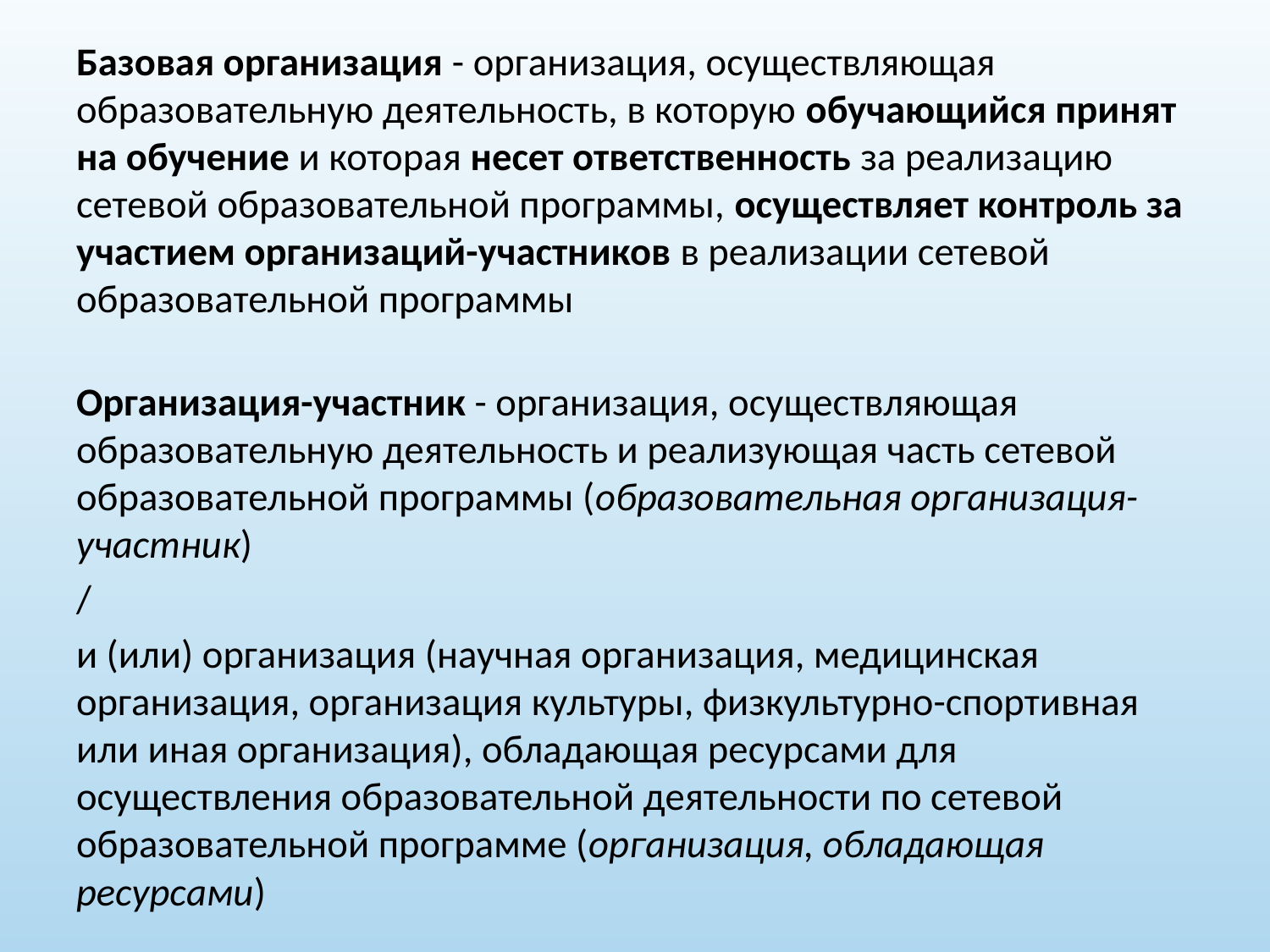

Базовая организация - организация, осуществляющая образовательную деятельность, в которую обучающийся принят на обучение и которая несет ответственность за реализацию сетевой образовательной программы, осуществляет контроль за участием организаций-участников в реализации сетевой образовательной программы
Организация-участник - организация, осуществляющая образовательную деятельность и реализующая часть сетевой образовательной программы (образовательная организация-участник)
/
и (или) организация (научная организация, медицинская организация, организация культуры, физкультурно-спортивная или иная организация), обладающая ресурсами для осуществления образовательной деятельности по сетевой образовательной программе (организация, обладающая ресурсами)